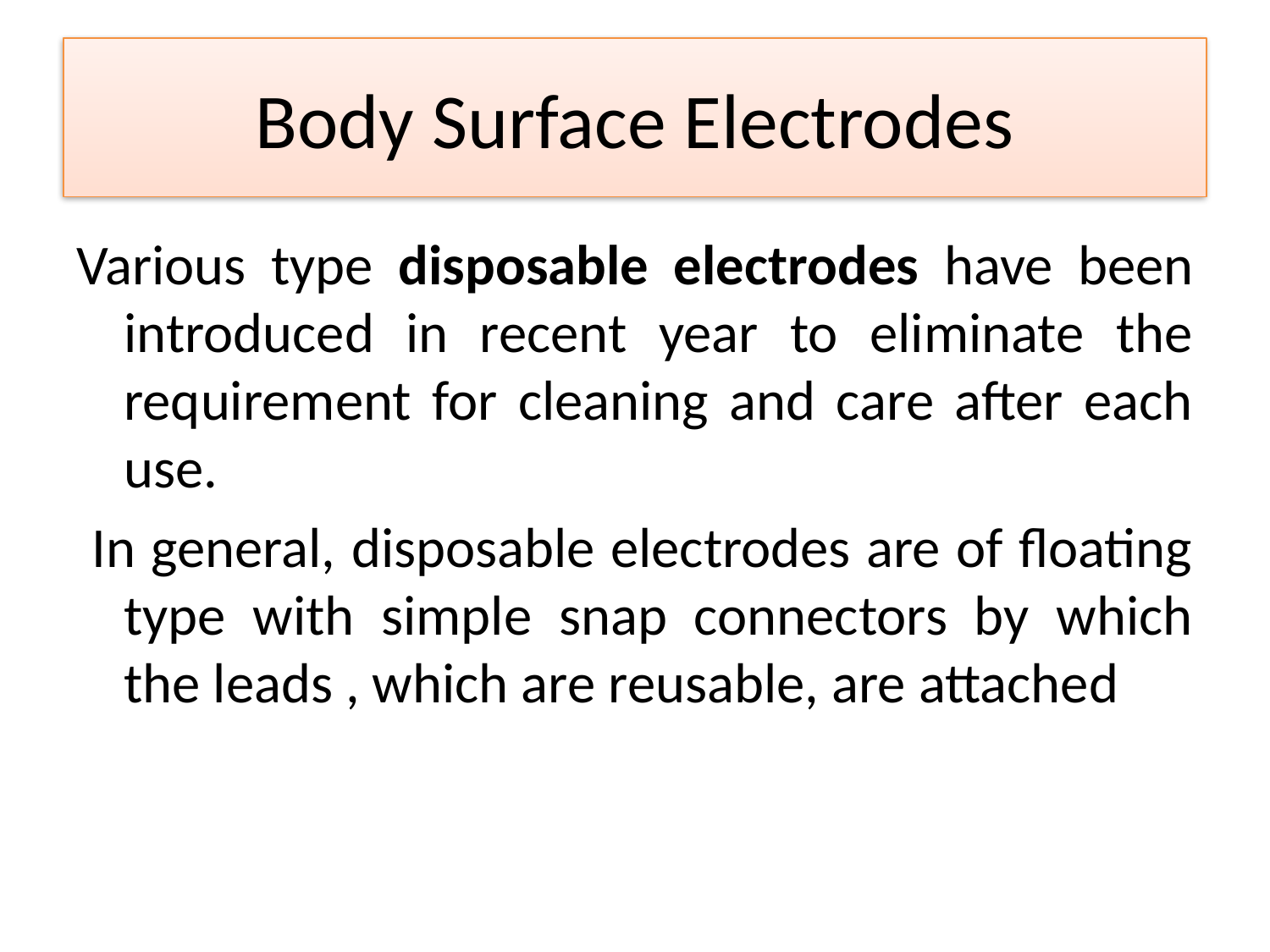

# Body Surface Electrodes
Various type disposable electrodes have been introduced in recent year to eliminate the requirement for cleaning and care after each use.
 In general, disposable electrodes are of floating type with simple snap connectors by which the leads , which are reusable, are attached